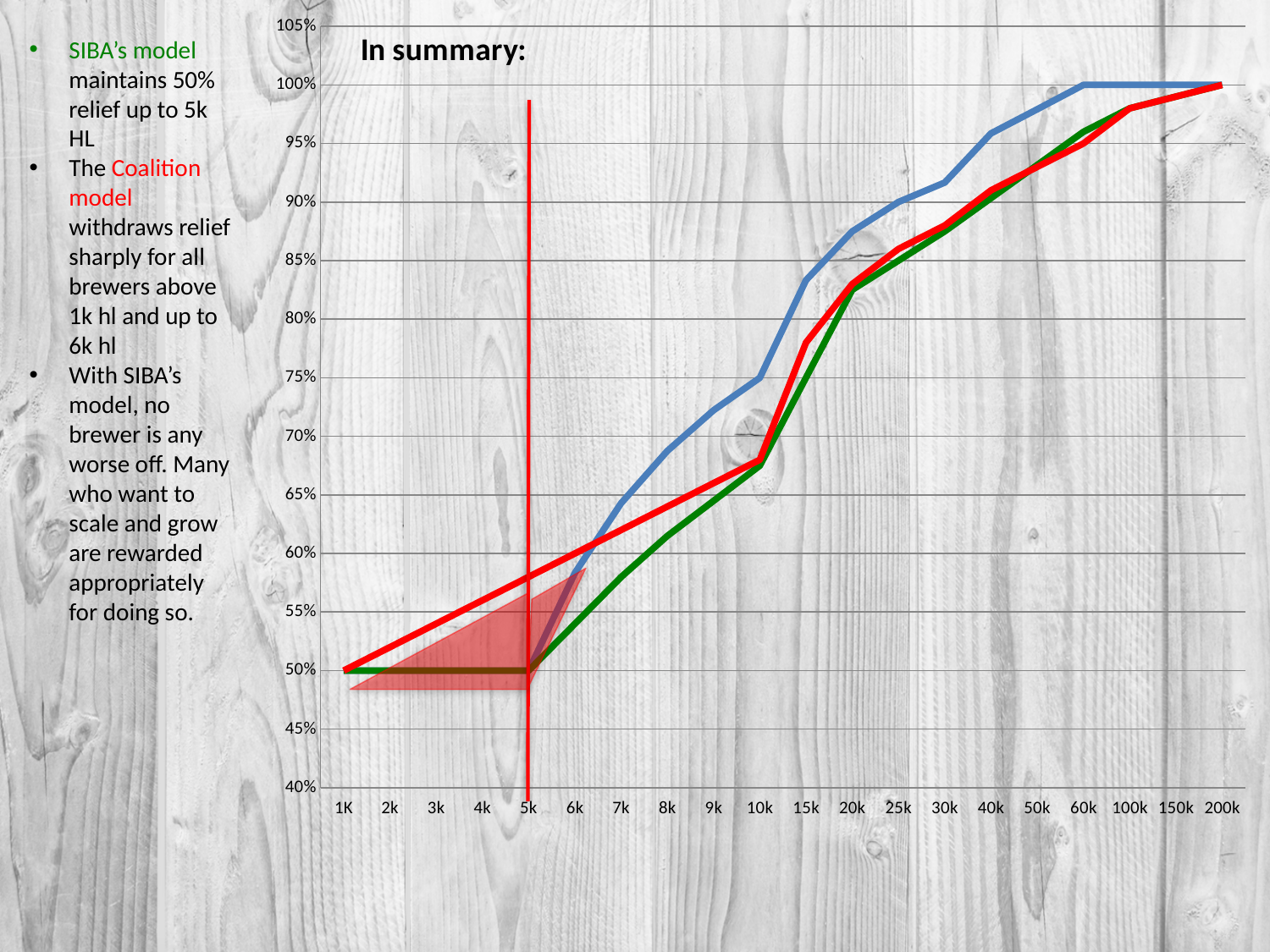

### Chart: In summary:

| Category | HMRC current duty rate | SIBA proposed duty rate  | Coalition proposed duty rate |
|---|---|---|---|
| 1K | 0.5 | 0.5 | 0.5 |
| 2k | 0.5 | 0.5 | 0.52 |
| 3k | 0.5 | 0.5 | 0.54 |
| 4k | 0.5 | 0.5 | 0.56 |
| 5k | 0.5 | 0.5 | 0.58 |
| 6k | 0.583354130272024 | 0.539930122286 | 0.6 |
| 7k | 0.642874968804592 | 0.579860244571999 | 0.62 |
| 8k | 0.687546793112054 | 0.614923883204392 | 0.64 |
| 9k | 0.722236086848016 | 0.644871474918892 | 0.66 |
| 10k | 0.749937609183928 | 0.674943848265535 | 0.68 |
| 15k | 0.833291739455952 | 0.750062390816072 | 0.78 |
| 20k | 0.874968804591964 | 0.825056151734465 | 0.83 |
| 25k | 0.900049912652857 | 0.850012478163214 | 0.86 |
| 30k | 0.916645869727976 | 0.874968804591964 | 0.88 |
| 40k | 0.958572498128275 | 0.903294235088595 | 0.91 |
| 50k | 0.979161467431994 | 0.931619665585226 | 0.93 |
| 60k | 1.0 | 0.959945096081857 | 0.95 |
| 100k | 1.0 | 0.980034938857 | 0.98 |
| 150k | 1.0 | 0.9900174694285 | 0.99 |
| 200k | 1.0 | 1.0 | 1.0 |
SIBA’s model maintains 50% relief up to 5k HL
The Coalition model withdraws relief sharply for all brewers above 1k hl and up to 6k hl
With SIBA’s model, no brewer is any worse off. Many who want to scale and grow are rewarded appropriately for doing so.